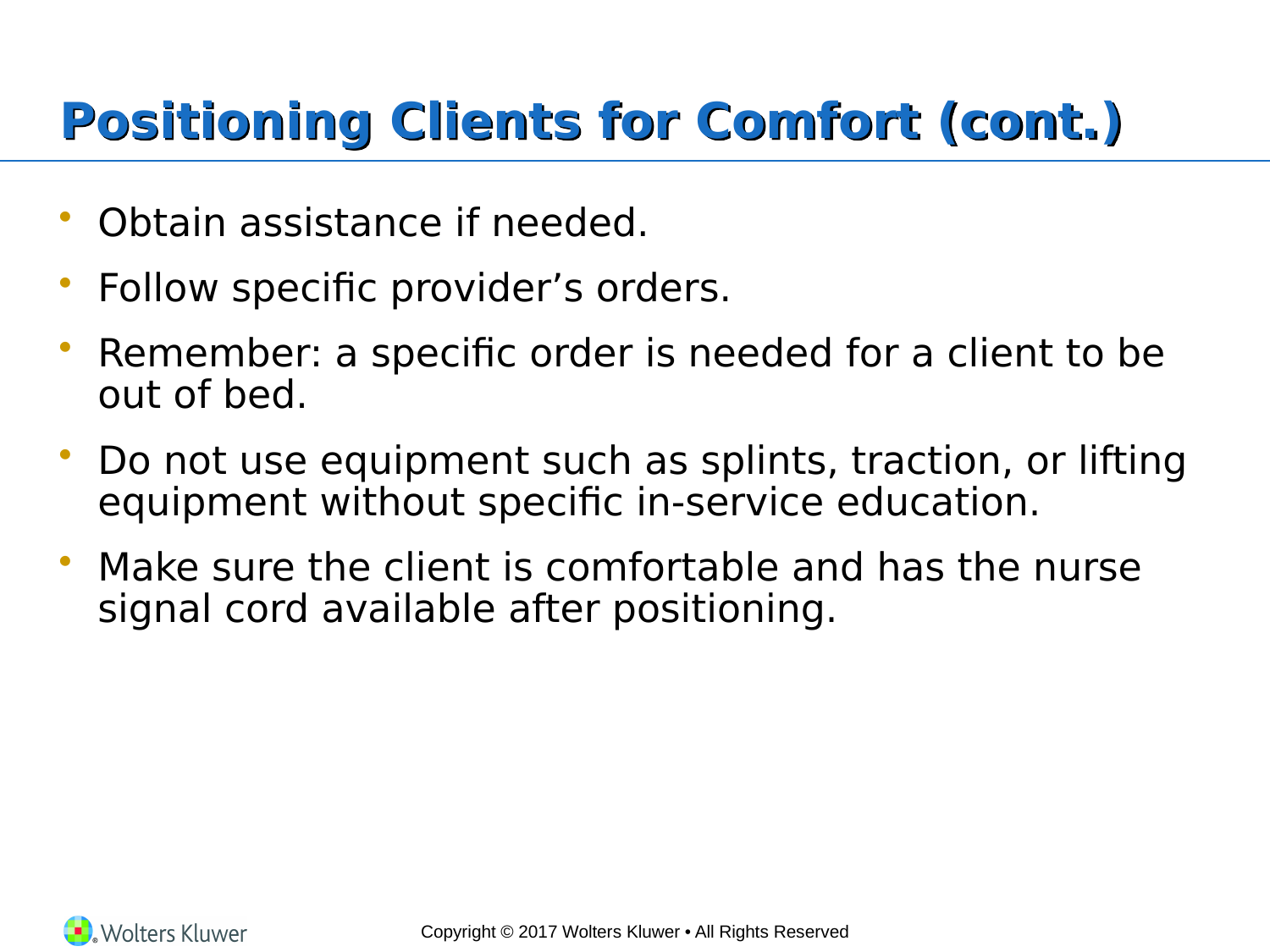

# Positioning Clients for Comfort (cont.)
Obtain assistance if needed.
Follow specific provider’s orders.
Remember: a specific order is needed for a client to be out of bed.
Do not use equipment such as splints, traction, or lifting equipment without specific in-service education.
Make sure the client is comfortable and has the nurse signal cord available after positioning.